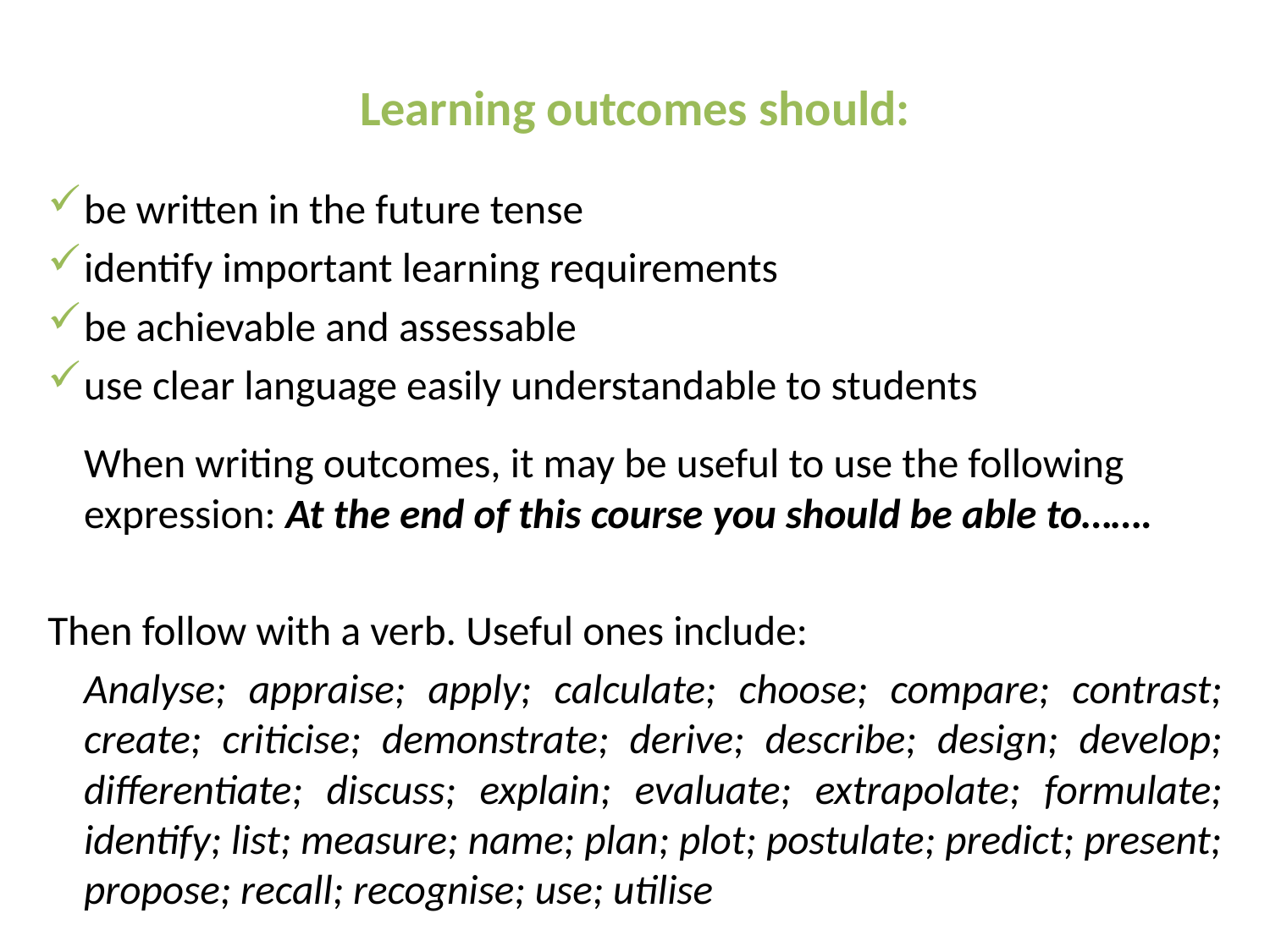

# Learning outcomes should:
be written in the future tense
identify important learning requirements
be achievable and assessable
use clear language easily understandable to students

	When writing outcomes, it may be useful to use the following expression: At the end of this course you should be able to…….

Then follow with a verb. Useful ones include:
	Analyse; appraise; apply; calculate; choose; compare; contrast; create; criticise; demonstrate; derive; describe; design; develop; differentiate; discuss; explain; evaluate; extrapolate; formulate; identify; list; measure; name; plan; plot; postulate; predict; present; propose; recall; recognise; use; utilise